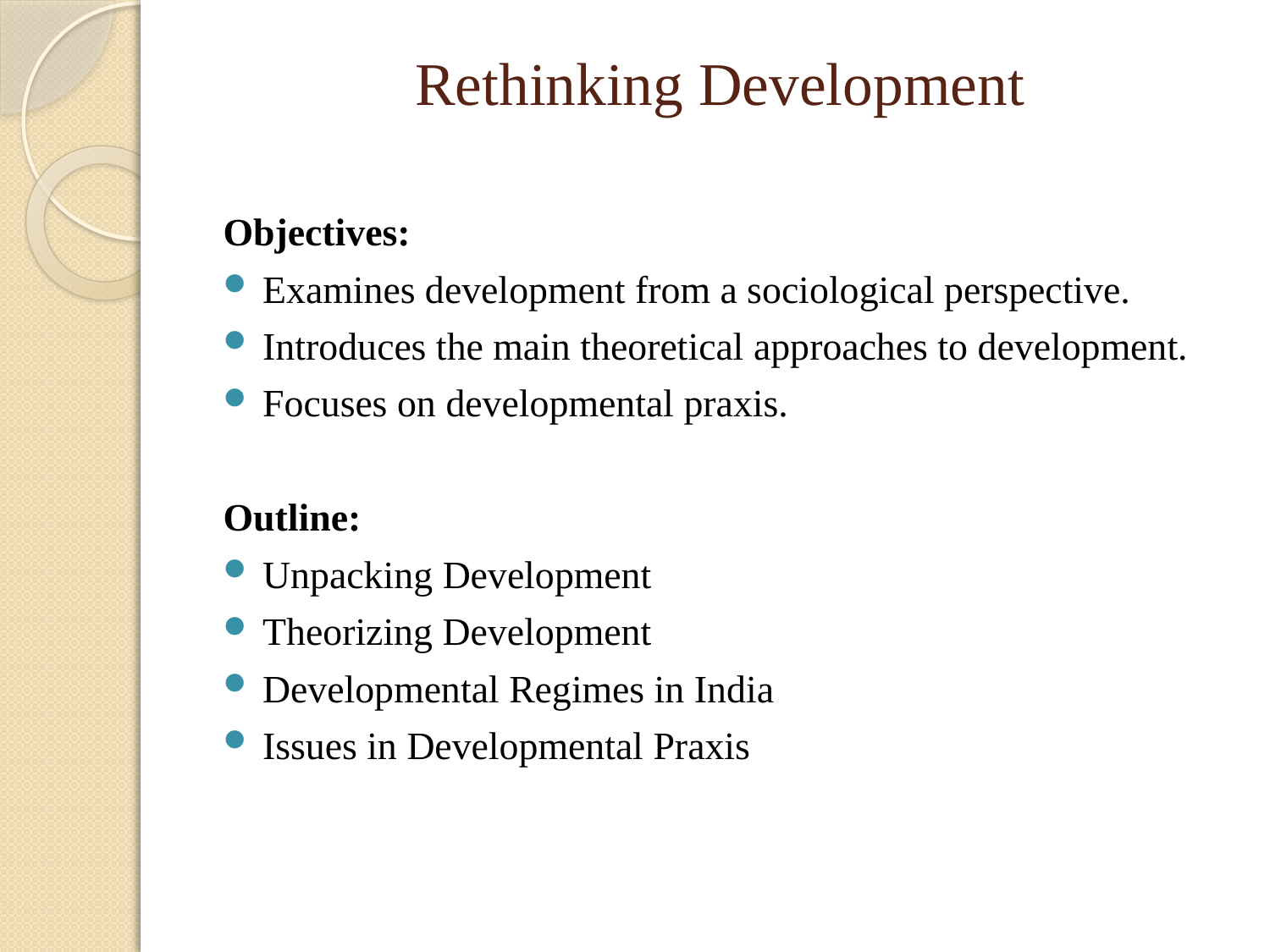

# Rethinking Development
Objectives:
Examines development from a sociological perspective.
Introduces the main theoretical approaches to development.
Focuses on developmental praxis.

Outline:
Unpacking Development
Theorizing Development
Developmental Regimes in India
Issues in Developmental Praxis